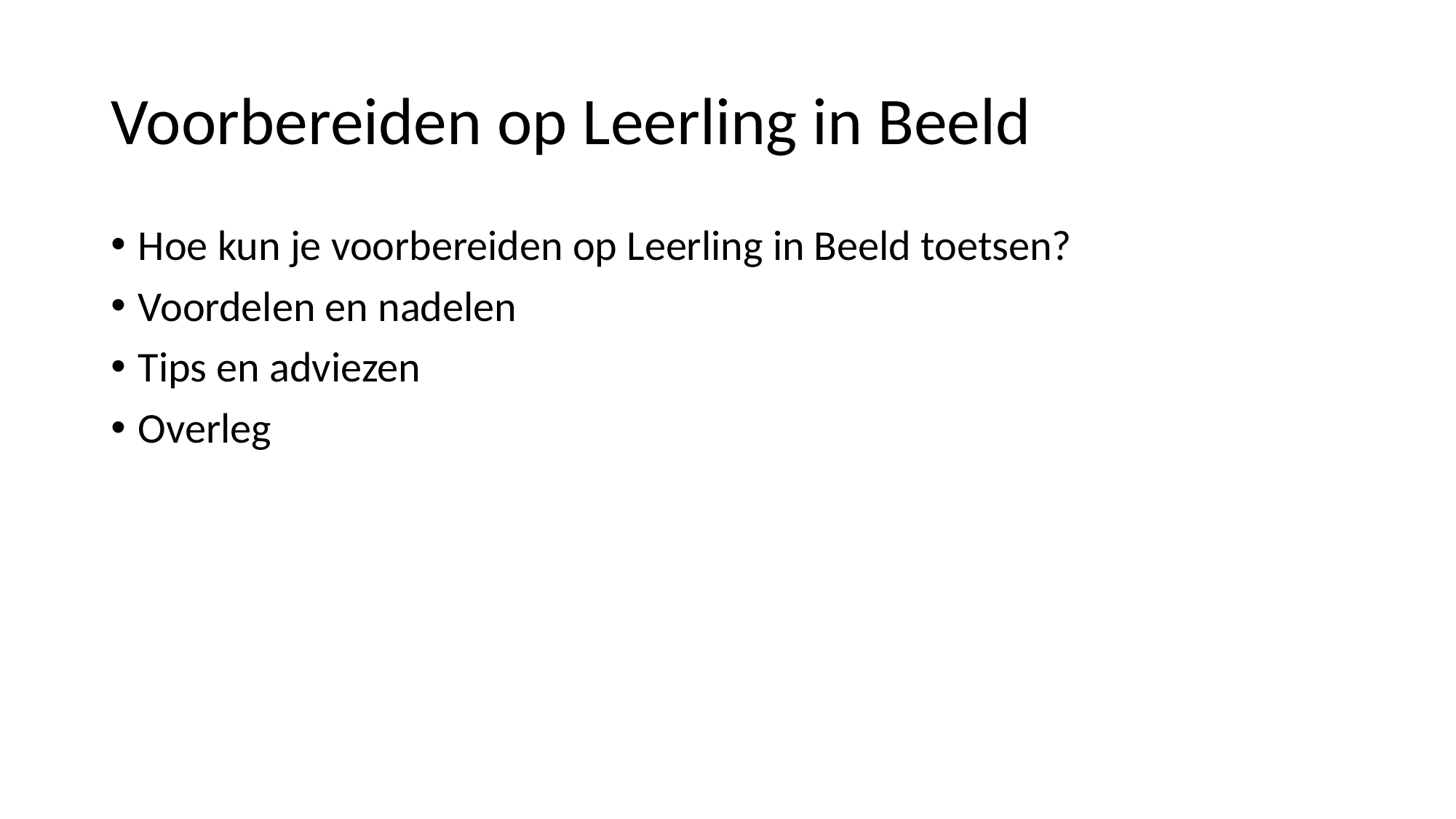

# Voorbereiden op Leerling in Beeld
Hoe kun je voorbereiden op Leerling in Beeld toetsen?
Voordelen en nadelen
Tips en adviezen
Overleg